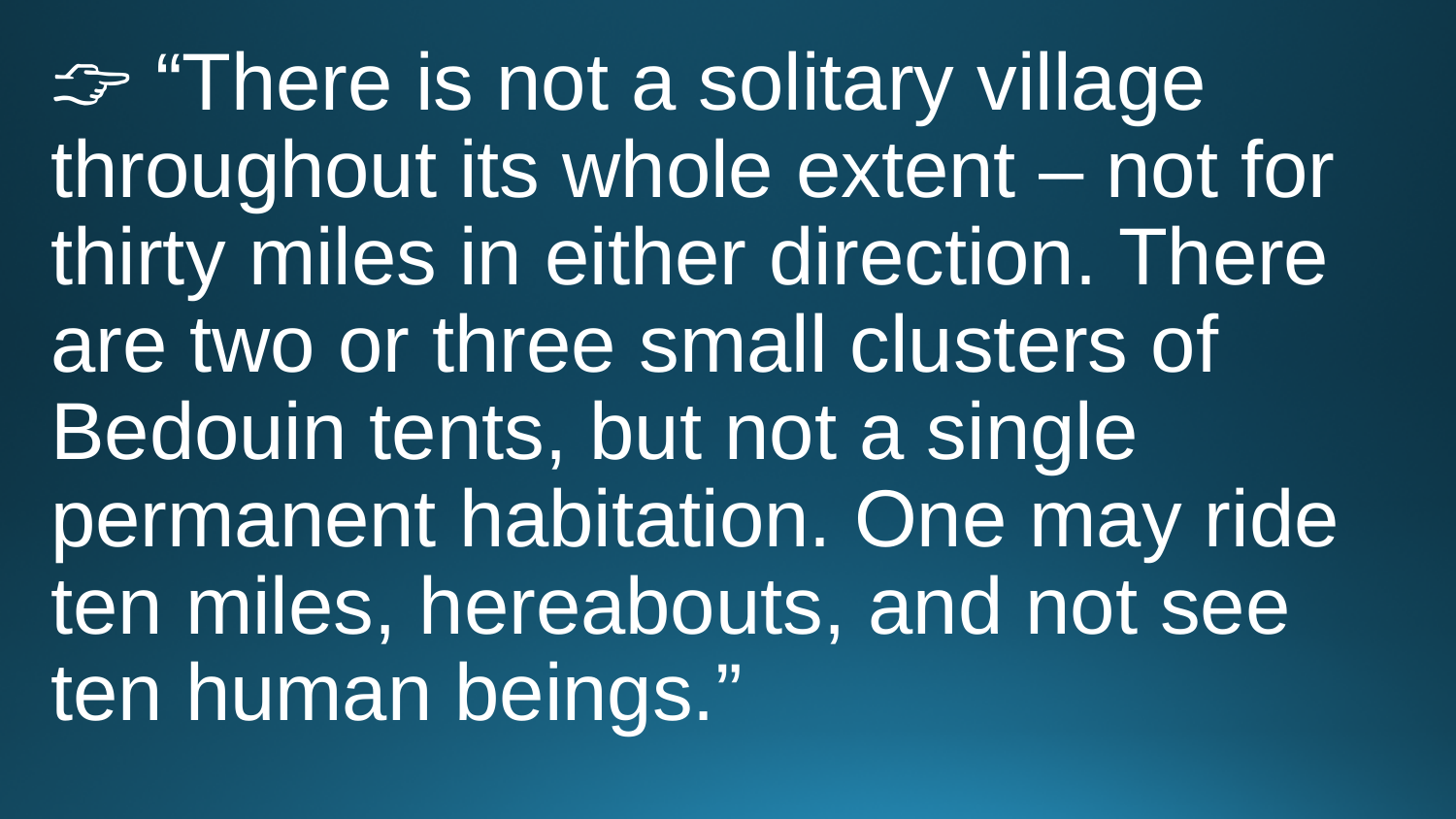

👉 “There is not a solitary village throughout its whole extent – not for thirty miles in either direction. There are two or three small clusters of Bedouin tents, but not a single permanent habitation. One may ride ten miles, hereabouts, and not see ten human beings.”